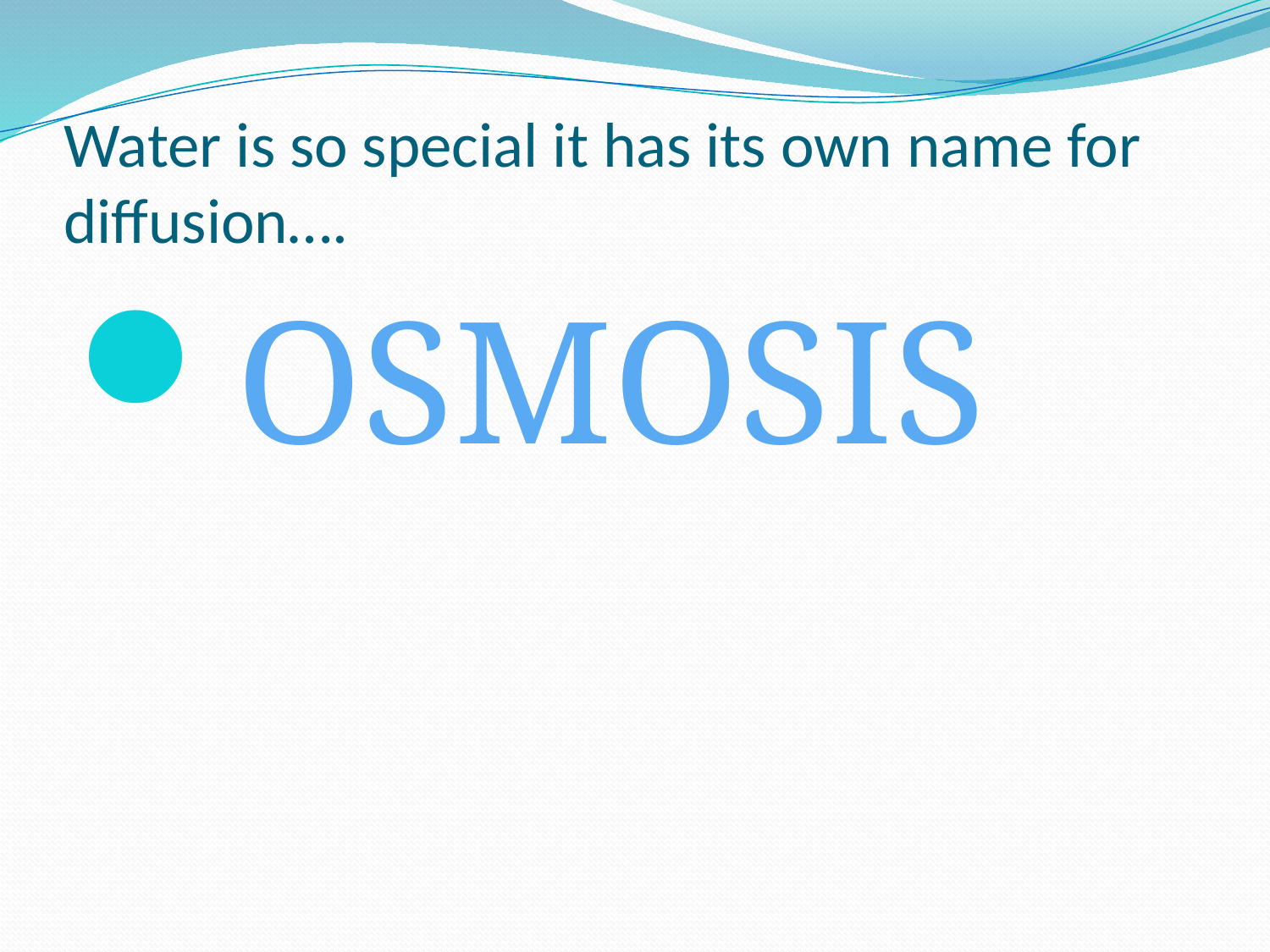

# Water is so special it has its own name for diffusion….
OSMOSIS